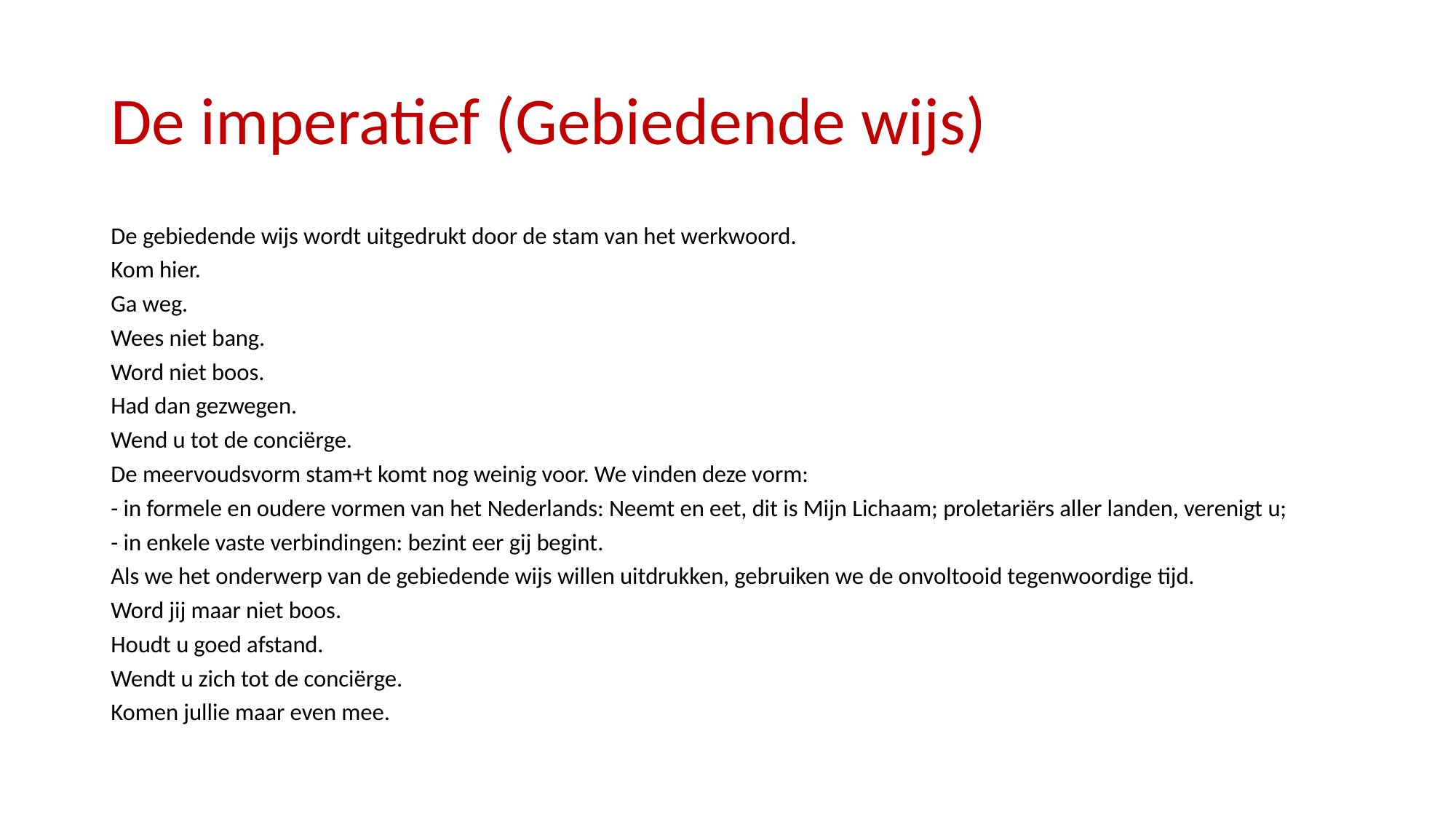

# De imperatief (Gebiedende wijs)
De gebiedende wijs wordt uitgedrukt door de stam van het werkwoord.
Kom hier.
Ga weg.
Wees niet bang.
Word niet boos.
Had dan gezwegen.
Wend u tot de conciërge.
De meervoudsvorm stam+t komt nog weinig voor. We vinden deze vorm:
- in formele en oudere vormen van het Nederlands: Neemt en eet, dit is Mijn Lichaam; proletariërs aller landen, verenigt u;
- in enkele vaste verbindingen: bezint eer gij begint.
Als we het onderwerp van de gebiedende wijs willen uitdrukken, gebruiken we de onvoltooid tegenwoordige tijd.
Word jij maar niet boos.
Houdt u goed afstand.
Wendt u zich tot de conciërge.
Komen jullie maar even mee.